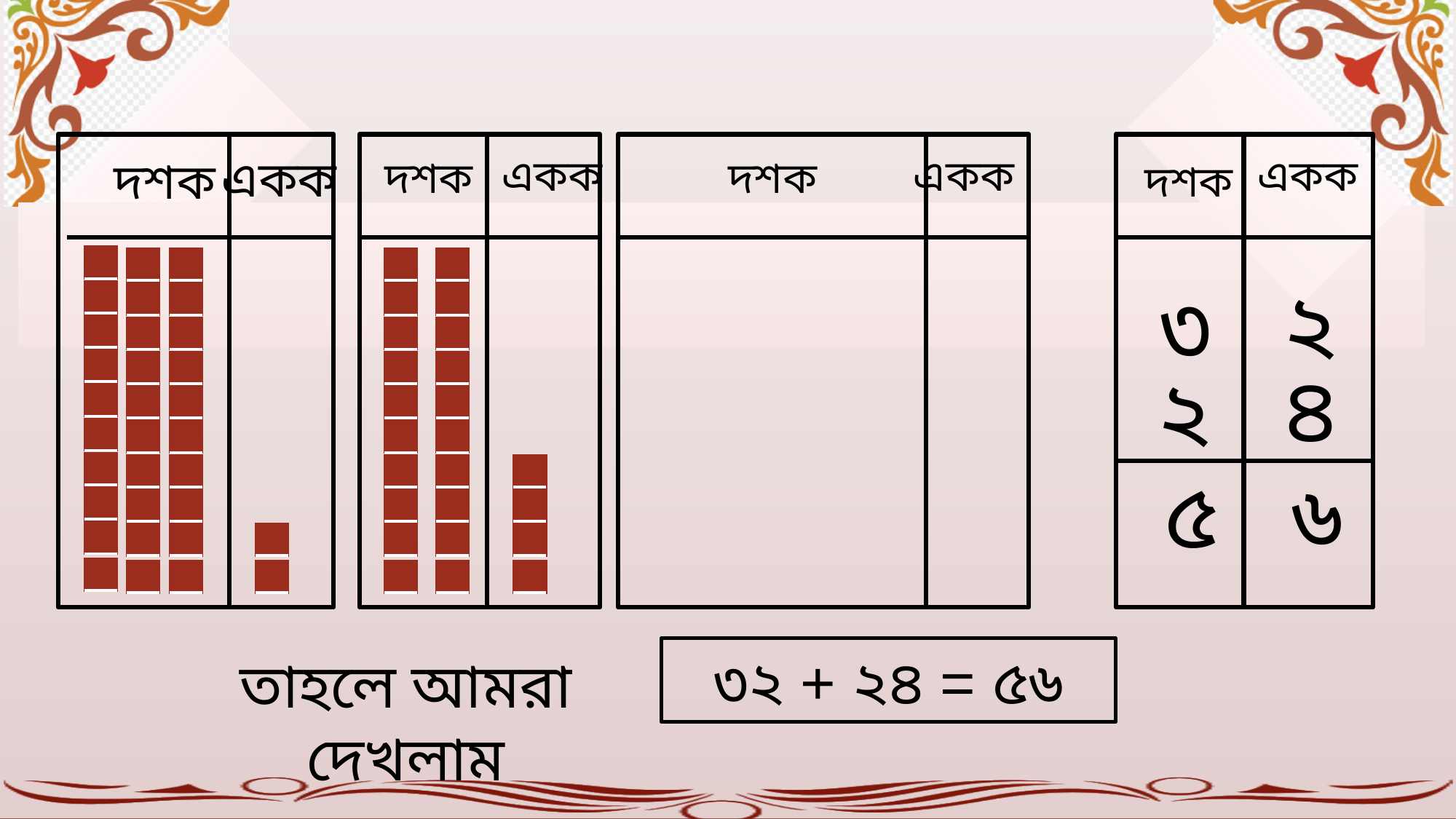

একক
একক
একক
একক
দশক
দশক
দশক
দশক
|  |
| --- |
|  |
| --- |
|  |
| --- |
|  |
| --- |
|  |
| --- |
২
৩
|  |
| --- |
|  |
| --- |
|  |
| --- |
|  |
| --- |
|  |
| --- |
|  |
| --- |
|  |
| --- |
|  |
| --- |
|  |
| --- |
|  |
| --- |
৪
২
|  |
| --- |
|  |
| --- |
|  |
| --- |
|  |
| --- |
|  |
| --- |
|  |
| --- |
|  |
| --- |
|  |
| --- |
|  |
| --- |
|  |
| --- |
|  |
| --- |
|  |
| --- |
|  |
| --- |
|  |
| --- |
|  |
| --- |
|  |
| --- |
৫
৬
|  |
| --- |
|  |
| --- |
|  |
| --- |
|  |
| --- |
|  |
| --- |
|  |
| --- |
|  |
| --- |
|  |
| --- |
|  |
| --- |
|  |
| --- |
|  |
| --- |
|  |
| --- |
|  |
| --- |
|  |
| --- |
|  |
| --- |
|  |
| --- |
|  |
| --- |
|  |
| --- |
|  |
| --- |
|  |
| --- |
|  |
| --- |
|  |
| --- |
|  |
| --- |
|  |
| --- |
|  |
| --- |
৩২ + ২৪ = ৫৬
তাহলে আমরা দেখলাম